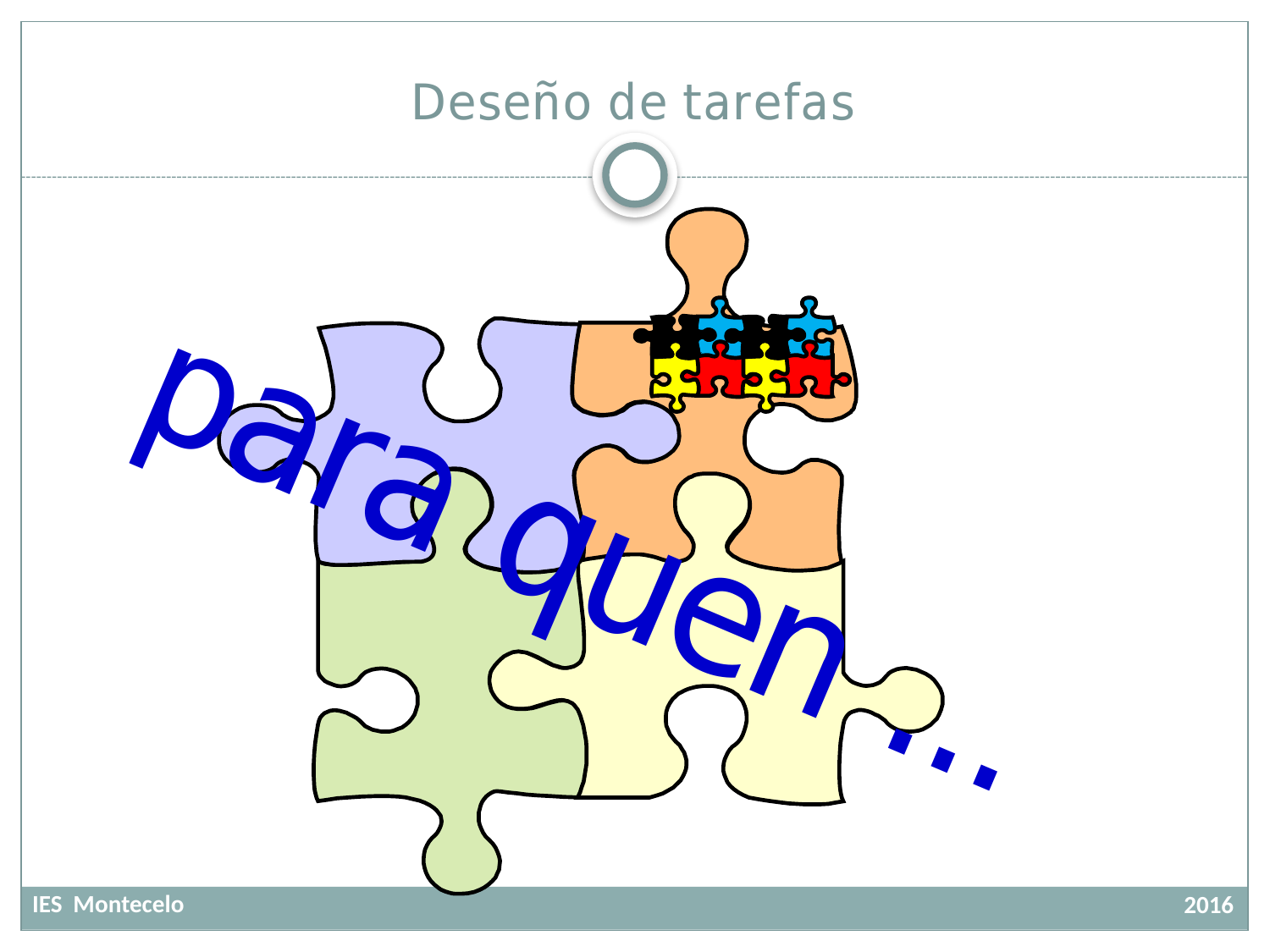

# Deseño de tarefas

para quen …
IES  Montecelo
 2016